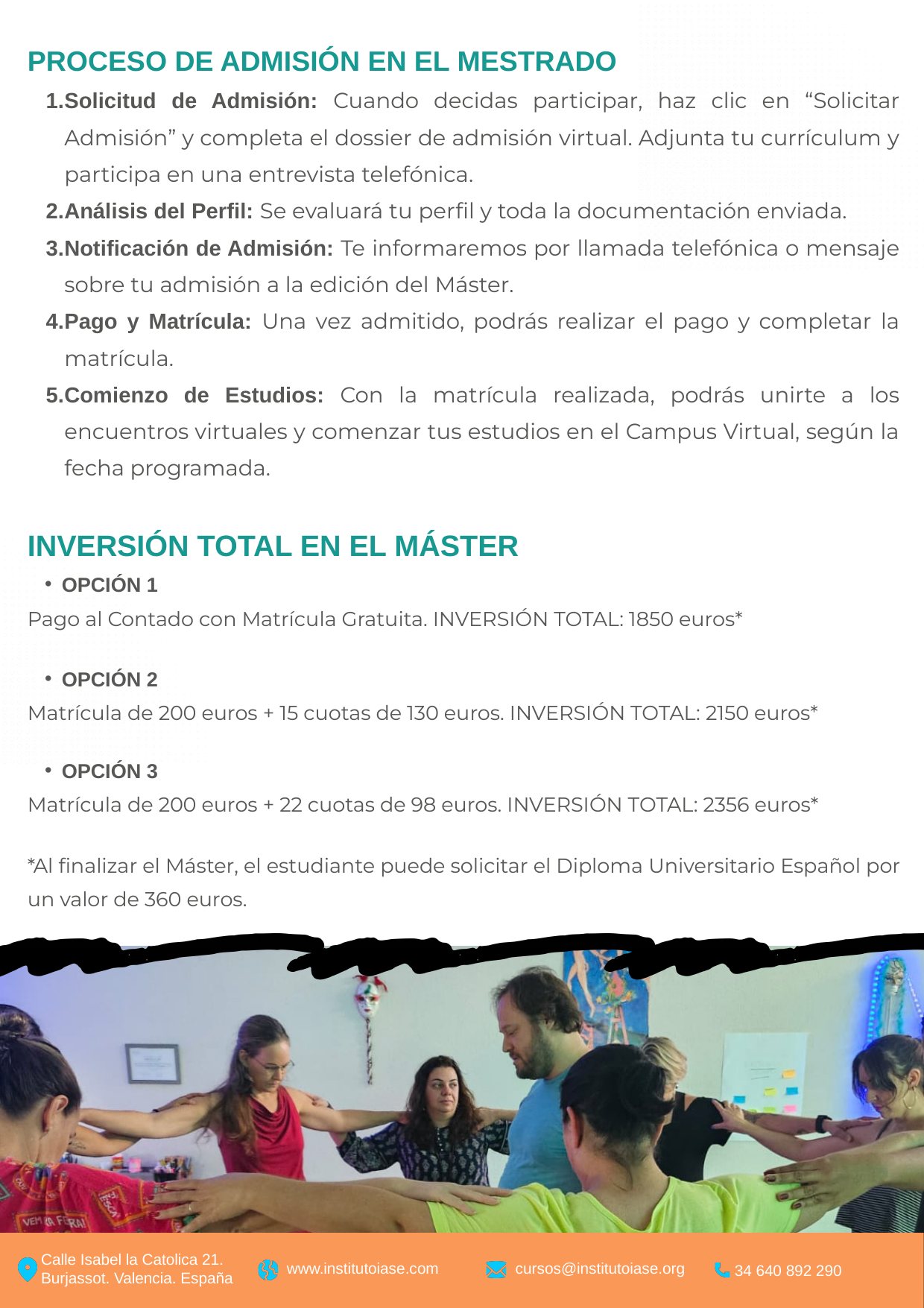

PROCESO DE ADMISIÓN EN EL MESTRADO
Solicitud de Admisión: Cuando decidas participar, haz clic en “Solicitar Admisión” y completa el dossier de admisión virtual. Adjunta tu currículum y participa en una entrevista telefónica.
Análisis del Perfil: Se evaluará tu perfil y toda la documentación enviada.
Notificación de Admisión: Te informaremos por llamada telefónica o mensaje sobre tu admisión a la edición del Máster.
Pago y Matrícula: Una vez admitido, podrás realizar el pago y completar la matrícula.
Comienzo de Estudios: Con la matrícula realizada, podrás unirte a los encuentros virtuales y comenzar tus estudios en el Campus Virtual, según la fecha programada.

INVERSIÓN TOTAL EN EL MÁSTER
OPCIÓN 1
Pago al Contado con Matrícula Gratuita. INVERSIÓN TOTAL: 1850 euros*

OPCIÓN 2
Matrícula de 200 euros + 15 cuotas de 130 euros. INVERSIÓN TOTAL: 2150 euros*

OPCIÓN 3
Matrícula de 200 euros + 22 cuotas de 98 euros. INVERSIÓN TOTAL: 2356 euros*

*Al finalizar el Máster, el estudiante puede solicitar el Diploma Universitario Español por un valor de 360 euros.

Calle Isabel la Catolica 21. Burjassot. Valencia. España

www.institutoiase.com
cursos@institutoiase.org

34 640 892 290